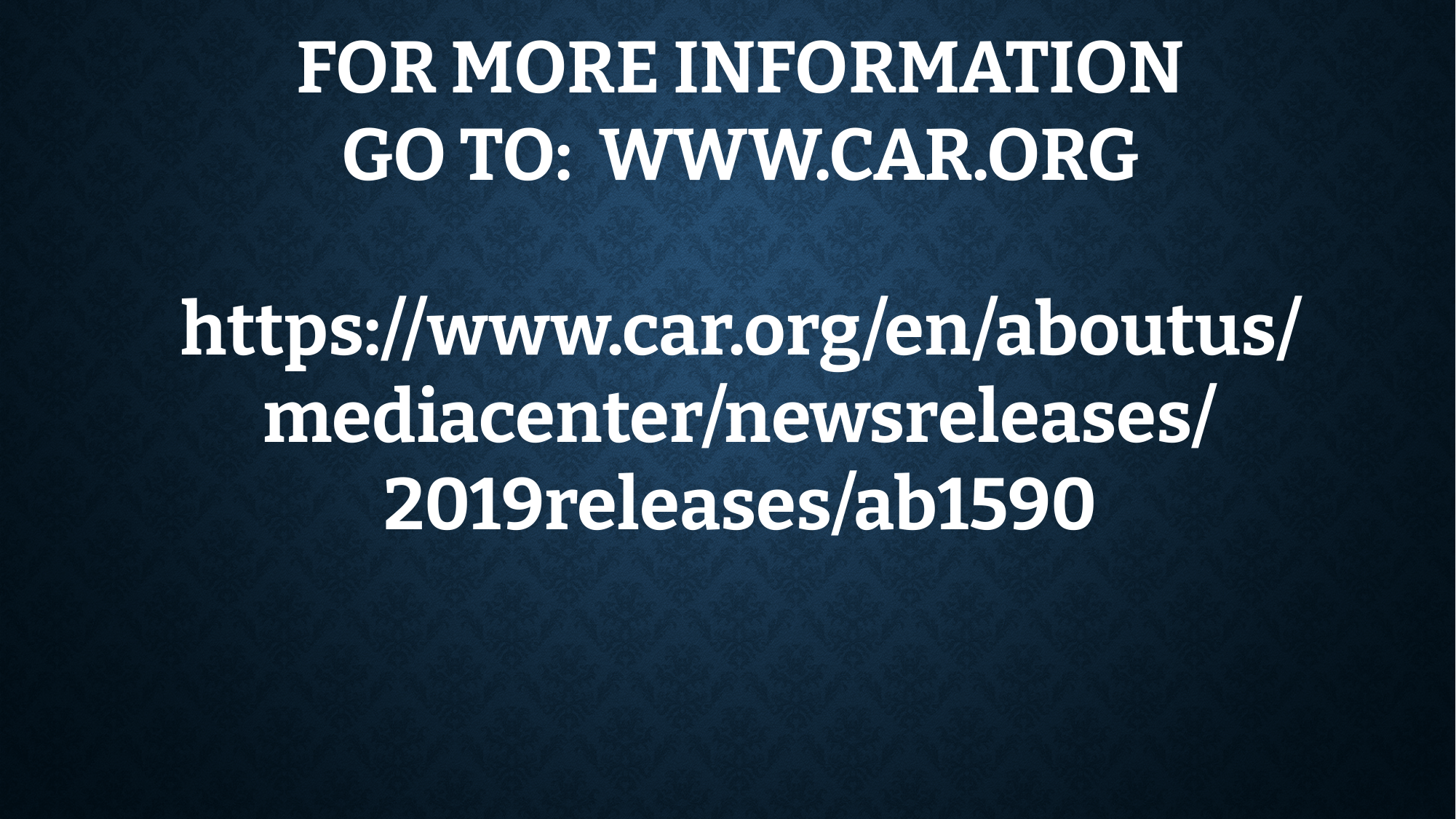

FOR MORE INFORMATION
GO TO:  WWW.CAR.ORG

https://www.car.org/en/aboutus/mediacenter/newsreleases/2019releases/ab1590